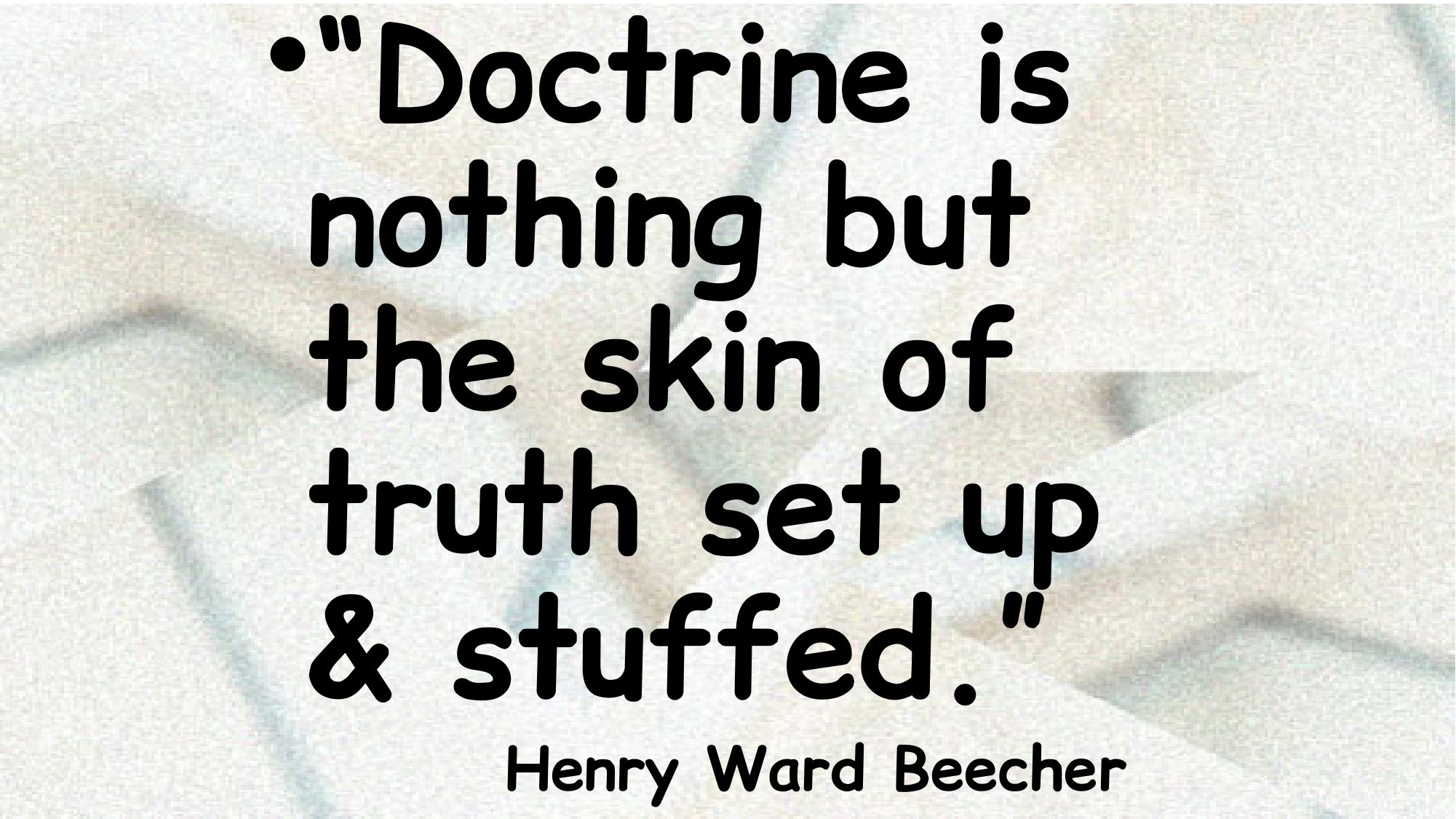

“Doctrine is nothing but the skin of truth set up  & stuffed.”
             Henry Ward Beecher